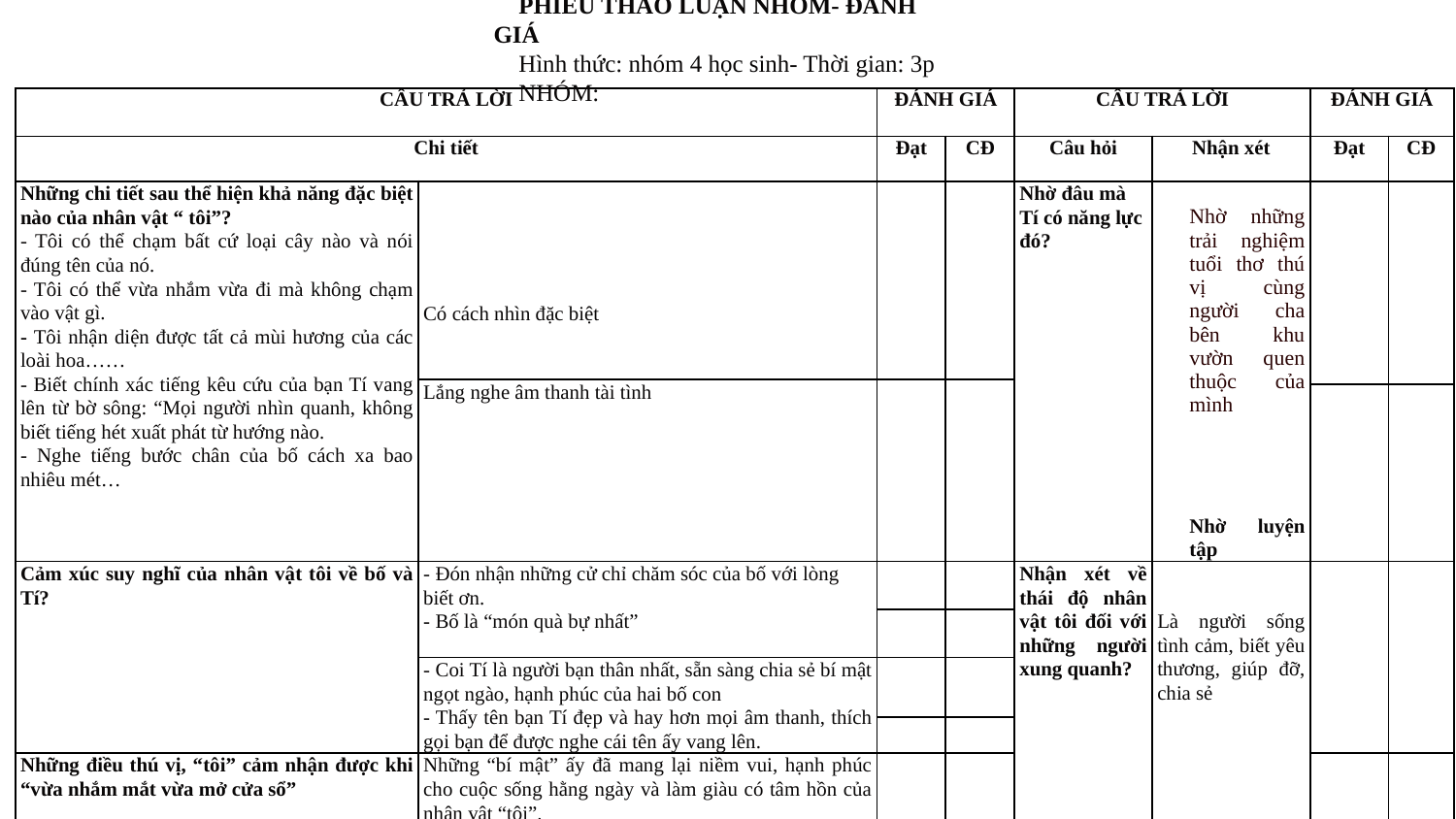

PHIẾU THẢO LUẬN NHÓM- ĐÁNH GIÁ
Hình thức: nhóm 4 học sinh- Thời gian: 3p
NHÓM:

| CÂU TRẢ LỜI |  | ĐÁNH GIÁ |  | CÂU TRẢ LỜI |  | ĐÁNH GIÁ |  |
| --- | --- | --- | --- | --- | --- | --- | --- |
| Chi tiết |  | Đạt | CĐ | Câu hỏi | Nhận xét | Đạt | CĐ |
| Những chi tiết sau thể hiện khả năng đặc biệt nào của nhân vật “ tôi”? - Tôi có thể chạm bất cứ loại cây nào và nói đúng tên của nó. - Tôi có thể vừa nhắm vừa đi mà không chạm vào vật gì. - Tôi nhận diện được tất cả mùi hương của các loài hoa…… - Biết chính xác tiếng kêu cứu của bạn Tí vang lên từ bờ sông: “Mọi người nhìn quanh, không biết tiếng hét xuất phát từ hướng nào. - Nghe tiếng bước chân của bố cách xa bao nhiêu mét… | Có cách nhìn đặc biệt |  |  | Nhờ đâu mà Tí có năng lực đó? | Nhờ những trải nghiệm tuổi thơ thú vị cùng người cha bên khu vườn quen thuộc của mình       Nhờ luyện tập |  |  |
|  | Lắng nghe âm thanh tài tình |  |  |  |  |  |  |
|  |  |  |  |  |  |  |  |
| Cảm xúc suy nghĩ của nhân vật tôi về bố và Tí? | - Đón nhận những cử chỉ chăm sóc của bố với lòng biết ơn. - Bố là “món quà bự nhất” |  |  | Nhận xét về thái độ nhân vật tôi đối với những người xung quanh? | Là người sống tình cảm, biết yêu thương, giúp đỡ, chia sẻ |  |  |
|  |  |  |  |  |  |  |  |
|  | - Coi Tí là người bạn thân nhất, sẵn sàng chia sẻ bí mật ngọt ngào, hạnh phúc của hai bố con - Thấy tên bạn Tí đẹp và hay hơn mọi âm thanh, thích gọi bạn để được nghe cái tên ấy vang lên. |  |  |  |  |  |  |
|  |  |  |  |  |  |  |  |
| Những điều thú vị, “tôi” cảm nhận được khi “vừa nhắm mắt vừa mở cửa sổ” | Những “bí mật” ấy đã mang lại niềm vui, hạnh phúc cho cuộc sống hằng ngày và làm giàu có tâm hồn của nhân vật “tôi”. |  |  |  |  |  |  |